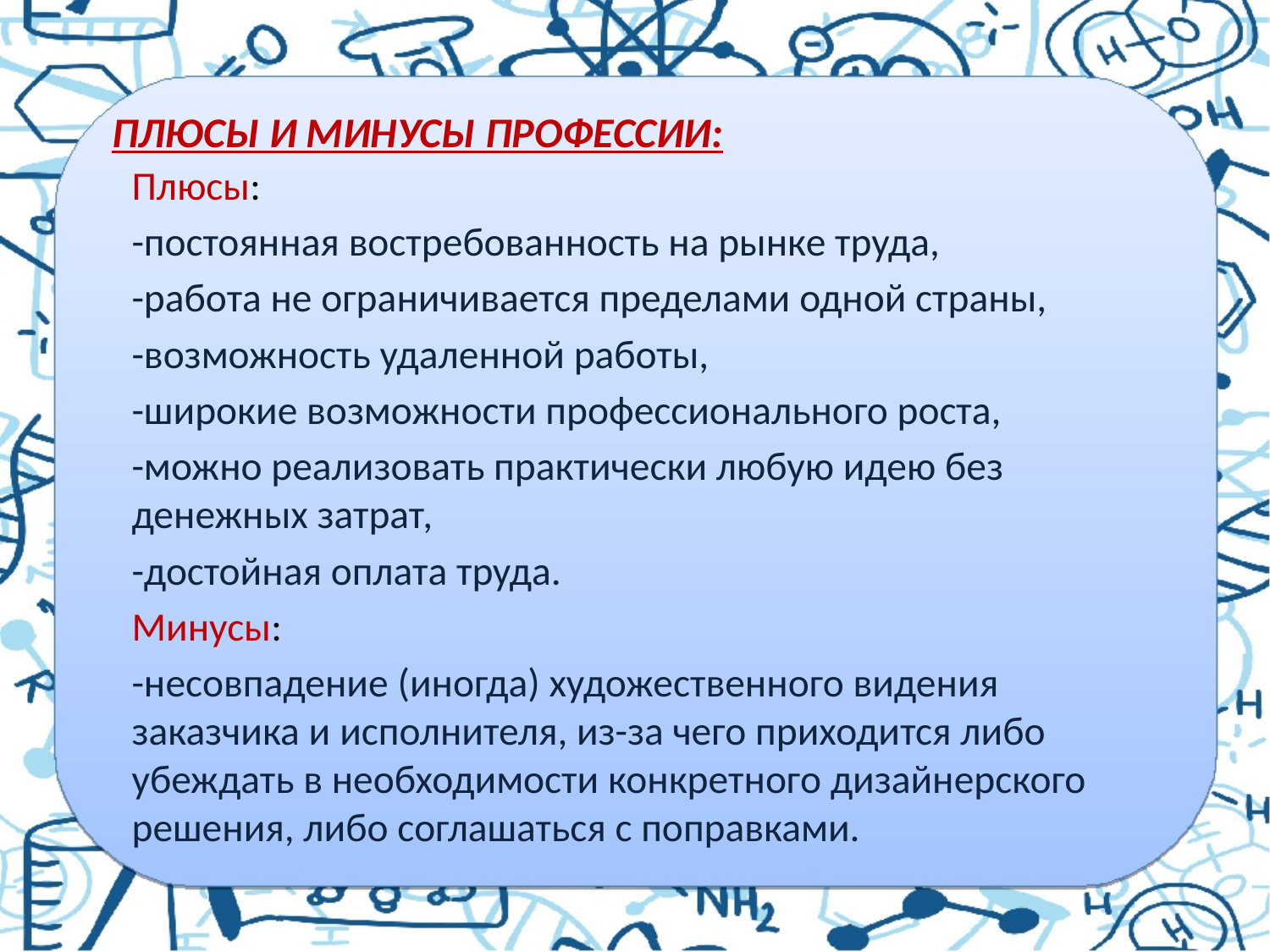

# Плюсы и минусы профессии:
Плюсы:
-постоянная востребованность на рынке труда,
-работа не ограничивается пределами одной страны,
-возможность удаленной работы,
-широкие возможности профессионального роста,
-можно реализовать практически любую идею без денежных затрат,
-достойная оплата труда.
Минусы:
-несовпадение (иногда) художественного видения заказчика и исполнителя, из-за чего приходится либо убеждать в необходимости конкретного дизайнерского решения, либо соглашаться с поправками.